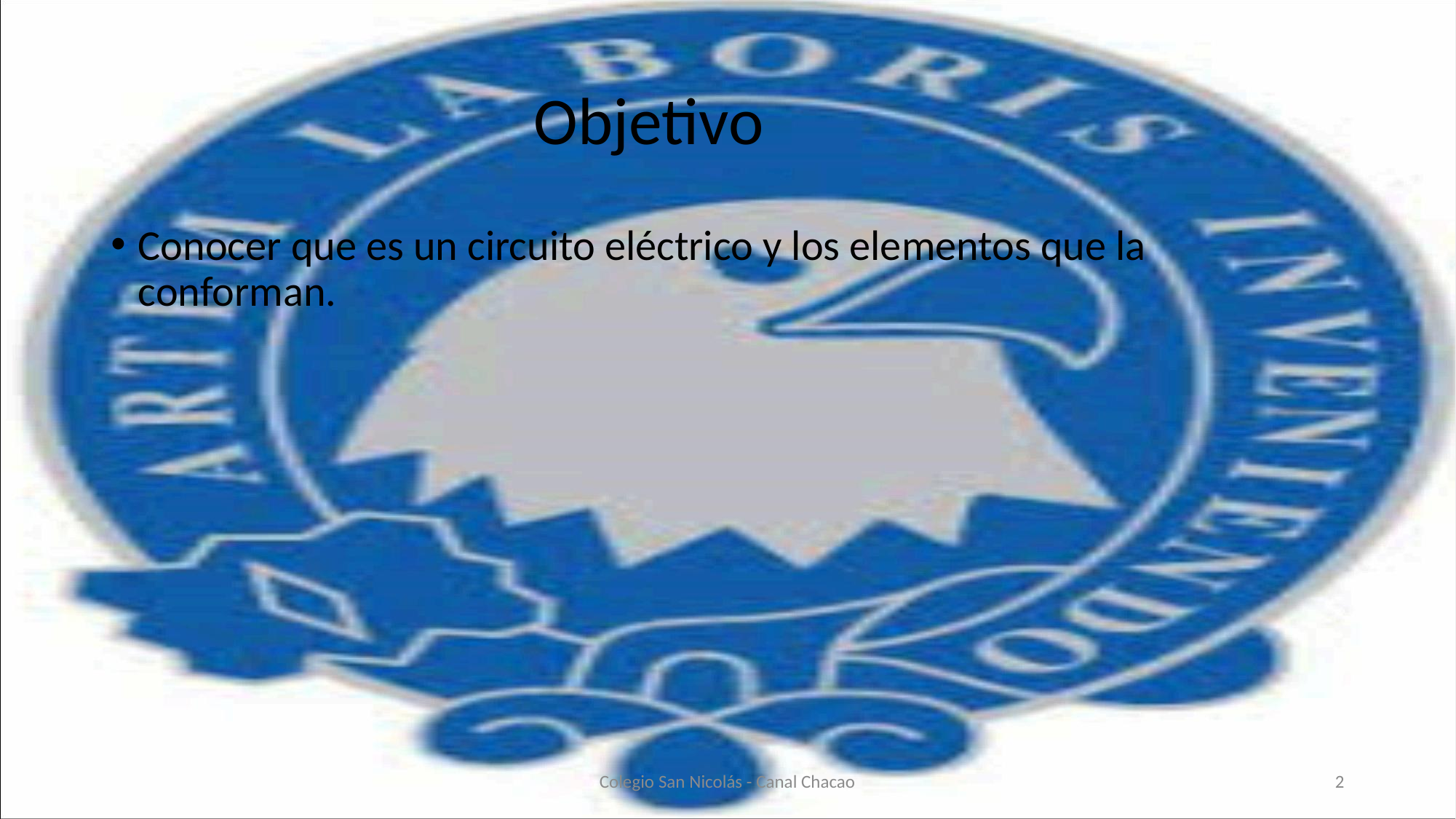

# Objetivo
Conocer que es un circuito eléctrico y los elementos que la conforman.
Colegio San Nicolás - Canal Chacao
2